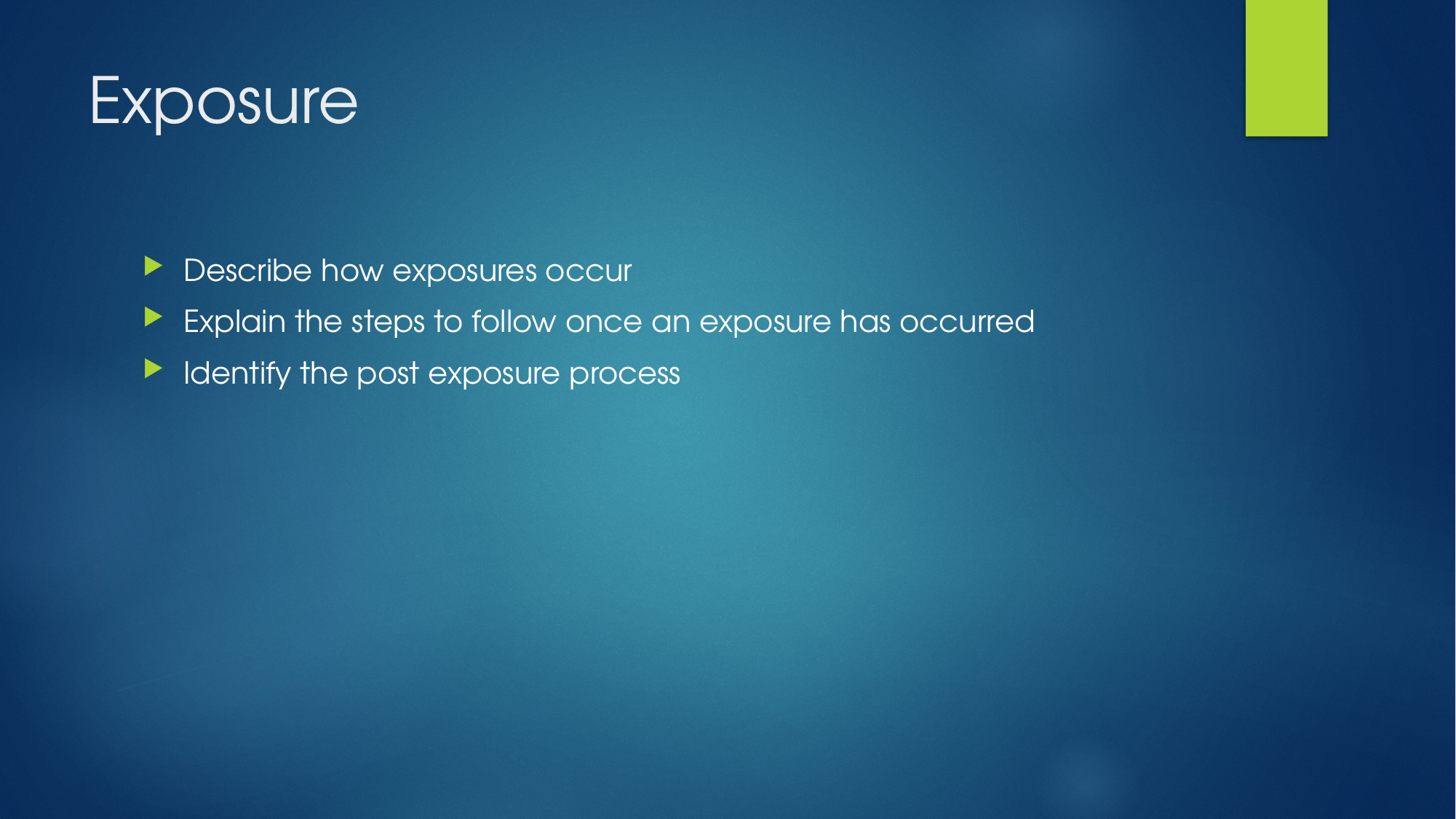

# Exposure
Describe how exposures occur
Explain the steps to follow once an exposure has occurred
Identify the post exposure process